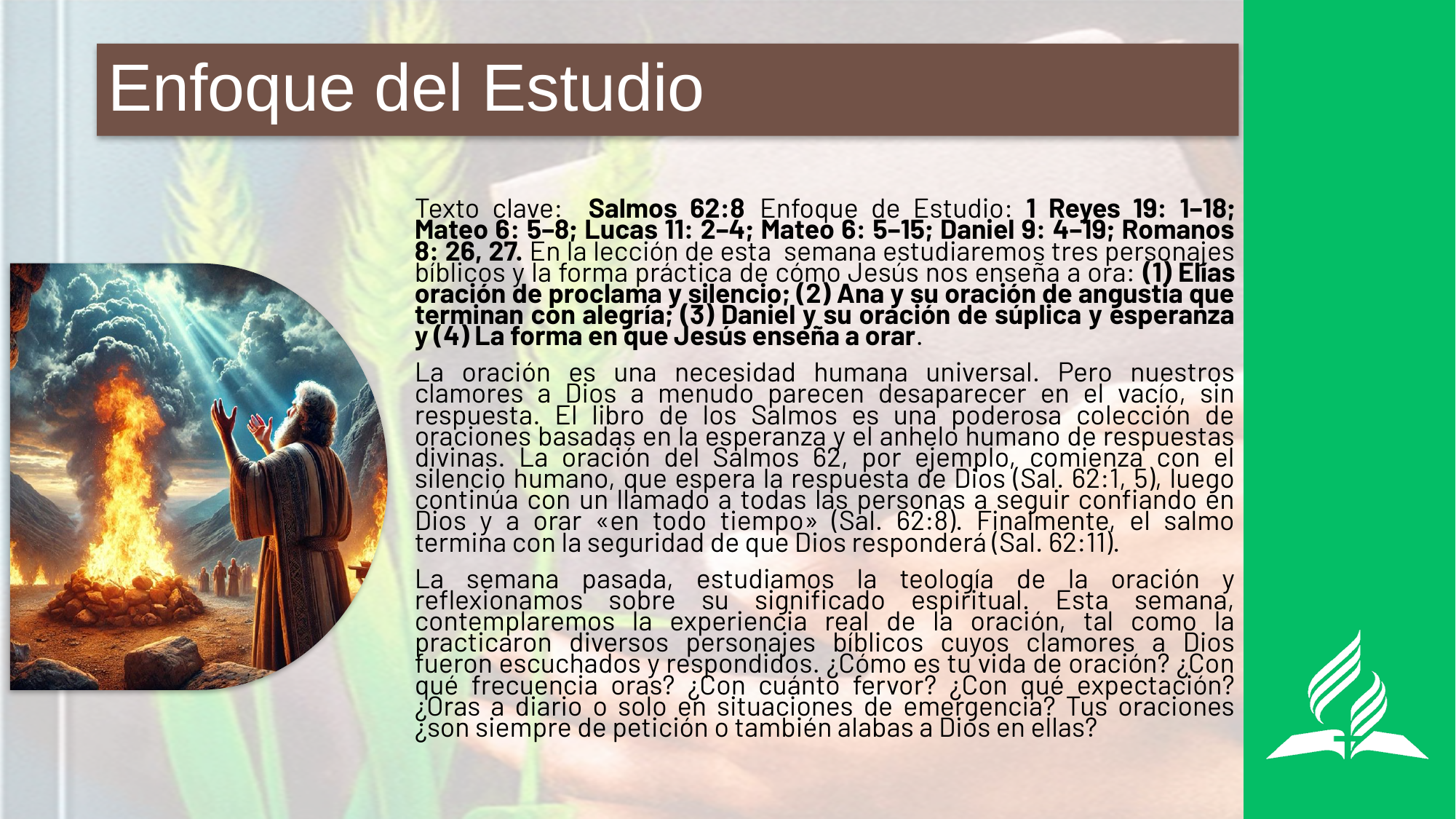

# Enfoque del Estudio
Texto clave:  Salmos 62:8 Enfoque de Estudio: 1 Reyes 19: 1–18; Mateo 6: 5–8; Lucas 11: 2–4; Mateo 6: 5–15; Daniel 9: 4–19; Romanos 8: 26, 27. En la lección de esta  semana estudiaremos tres personajes bíblicos y la forma práctica de cómo Jesús nos enseña a ora: (1) Elías oración de proclama y silencio; (2) Ana y su oración de angustia que terminan con alegría; (3) Daniel y su oración de súplica y esperanza y (4) La forma en que Jesús enseña a orar.
La oración es una necesidad humana universal. Pero nuestros clamores a Dios a menudo parecen desaparecer en el vacío, sin respuesta. El libro de los Salmos es una poderosa colección de oraciones basadas en la esperanza y el anhelo humano de respuestas divinas. La oración del Salmos 62, por ejemplo, comienza con el silencio humano, que espera la respuesta de Dios (Sal. 62:1, 5), luego continúa con un llamado a todas las personas a seguir confiando en Dios y a orar «en todo tiempo» (Sal. 62:8). Finalmente, el salmo termina con la seguridad de que Dios responderá (Sal. 62:11).
La semana pasada, estudiamos la teología de la oración y reflexionamos sobre su significado espiritual. Esta semana, contemplaremos la experiencia real de la oración, tal como la practicaron diversos personajes bíblicos cuyos clamores a Dios fueron escuchados y respondidos. ¿Cómo es tu vida de oración? ¿Con qué frecuencia oras? ¿Con cuánto fervor? ¿Con qué expectación? ¿Oras a diario o solo en situaciones de emergencia? Tus oraciones ¿son siempre de petición o también alabas a Dios en ellas?